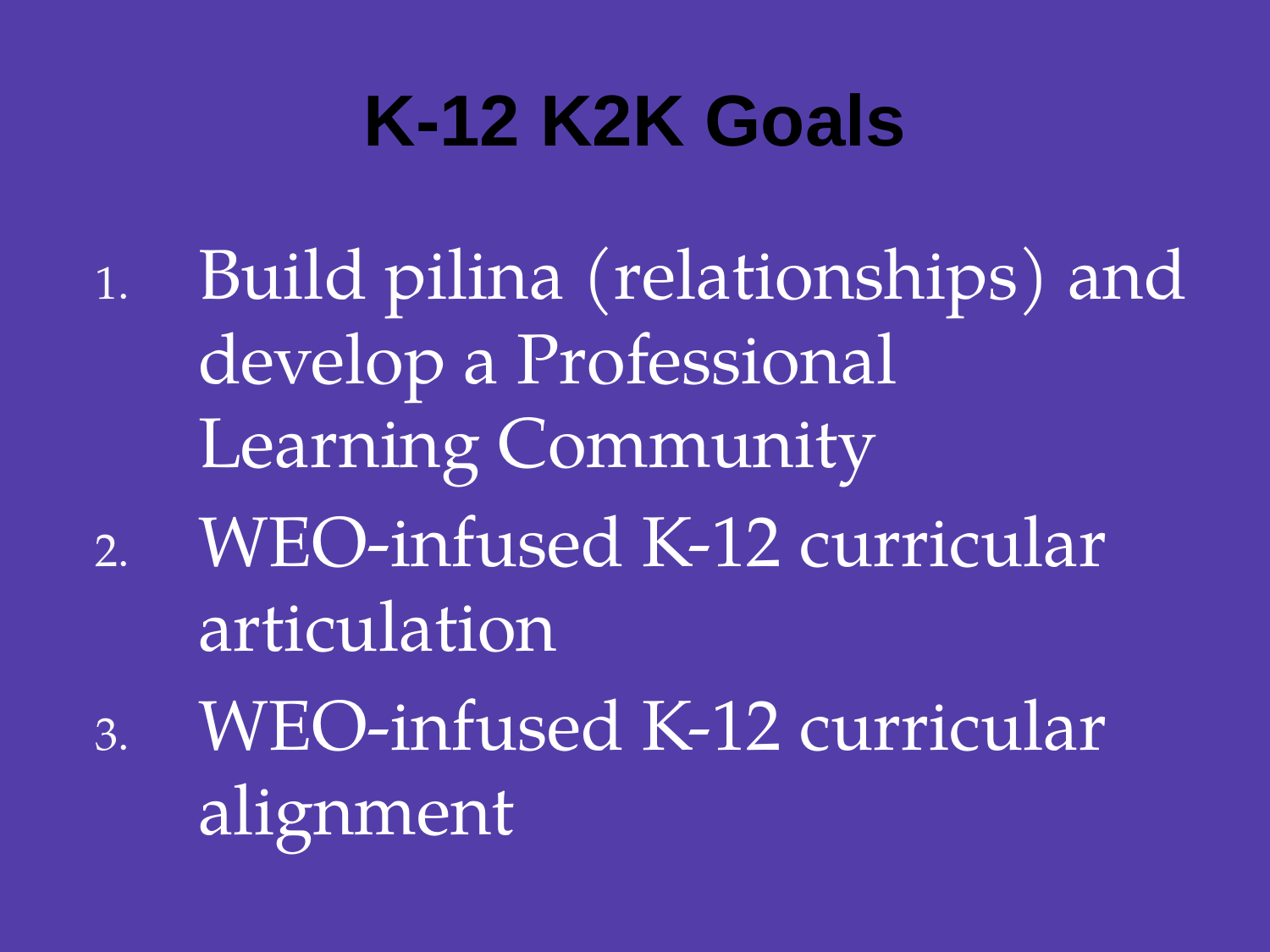

# K-12 K2K Goals
Build pilina (relationships) and develop a Professional Learning Community
WEO-infused K-12 curricular articulation
WEO-infused K-12 curricular alignment